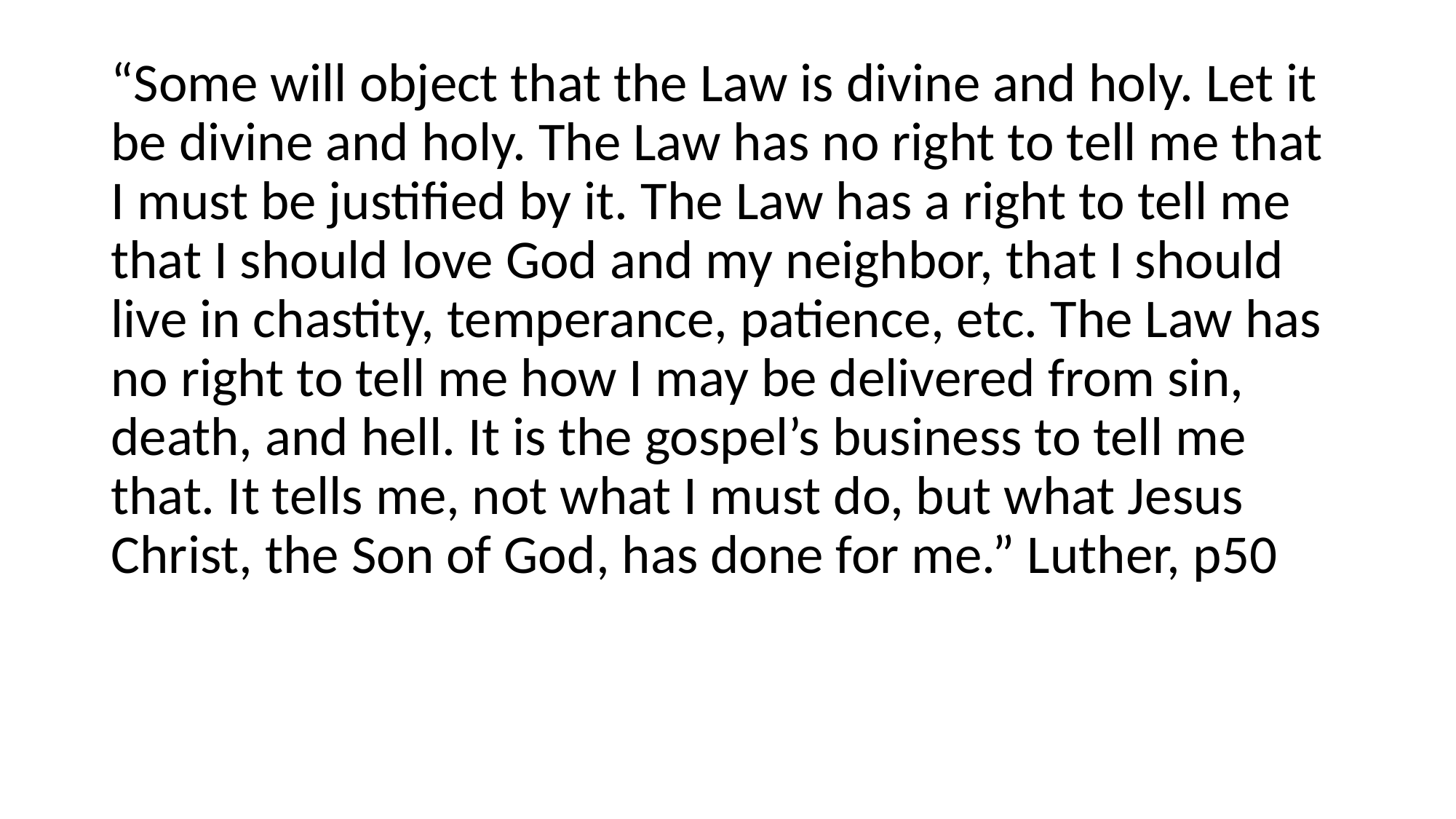

#
“Some will object that the Law is divine and holy. Let it be divine and holy. The Law has no right to tell me that I must be justified by it. The Law has a right to tell me that I should love God and my neighbor, that I should live in chastity, temperance, patience, etc. The Law has no right to tell me how I may be delivered from sin, death, and hell. It is the gospel’s business to tell me that. It tells me, not what I must do, but what Jesus Christ, the Son of God, has done for me.” Luther, p50